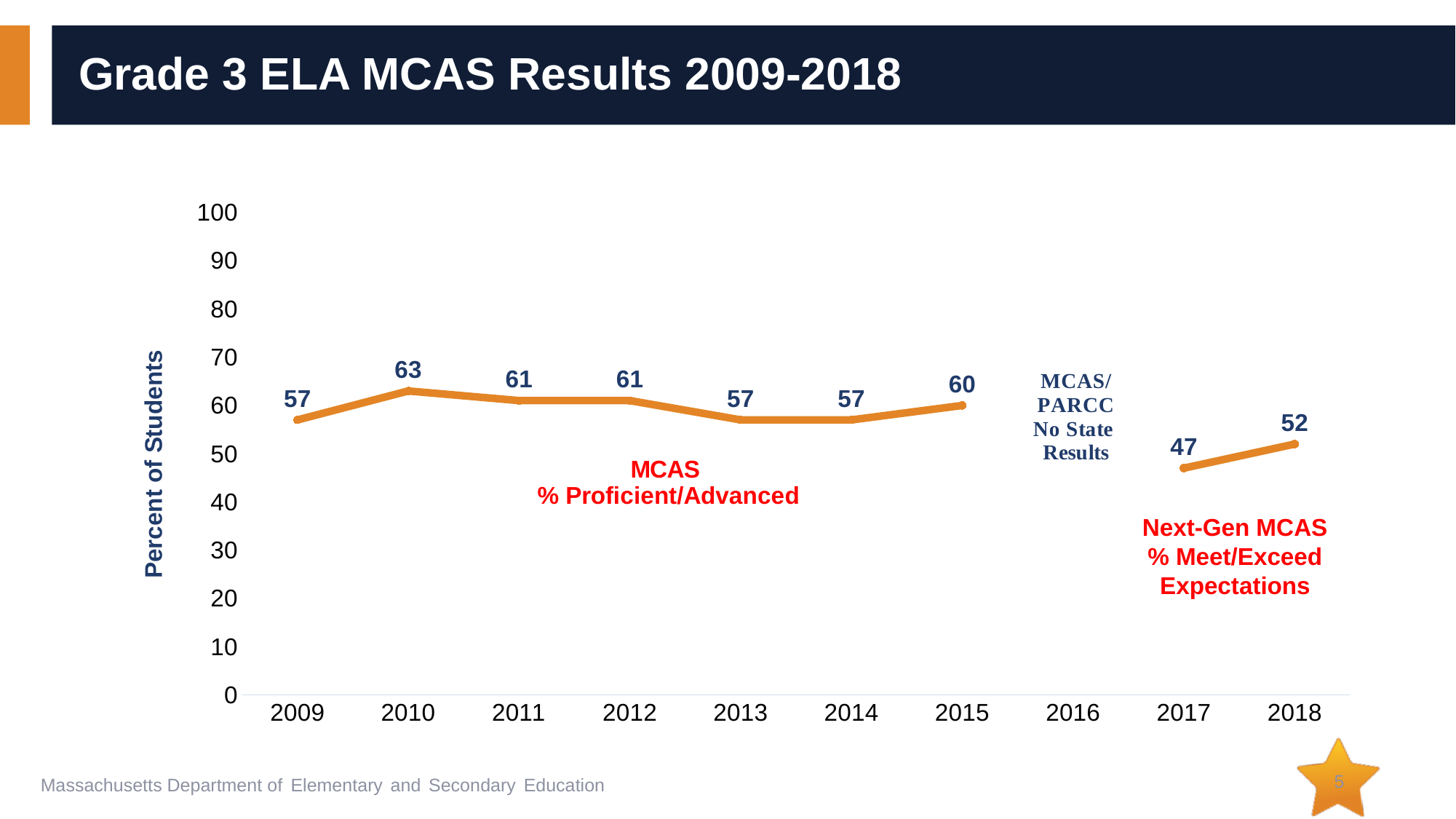

# Grade 3 ELA MCAS Results 2009-2018

### Chart

| Category |  |
|---|---|
| 2009 | 57.0 |
| 2010 | 63.0 |
| 2011 | 61.0 |
| 2012 | 61.0 |
| 2013 | 57.0 |
| 2014 | 57.0 |
| 2015 | 60.0 |
| 2016 | None |
| 2017 | 47.0 |
| 2018 | 52.0 |
Next-Gen MCAS
% Meet/Exceed
Expectations

5